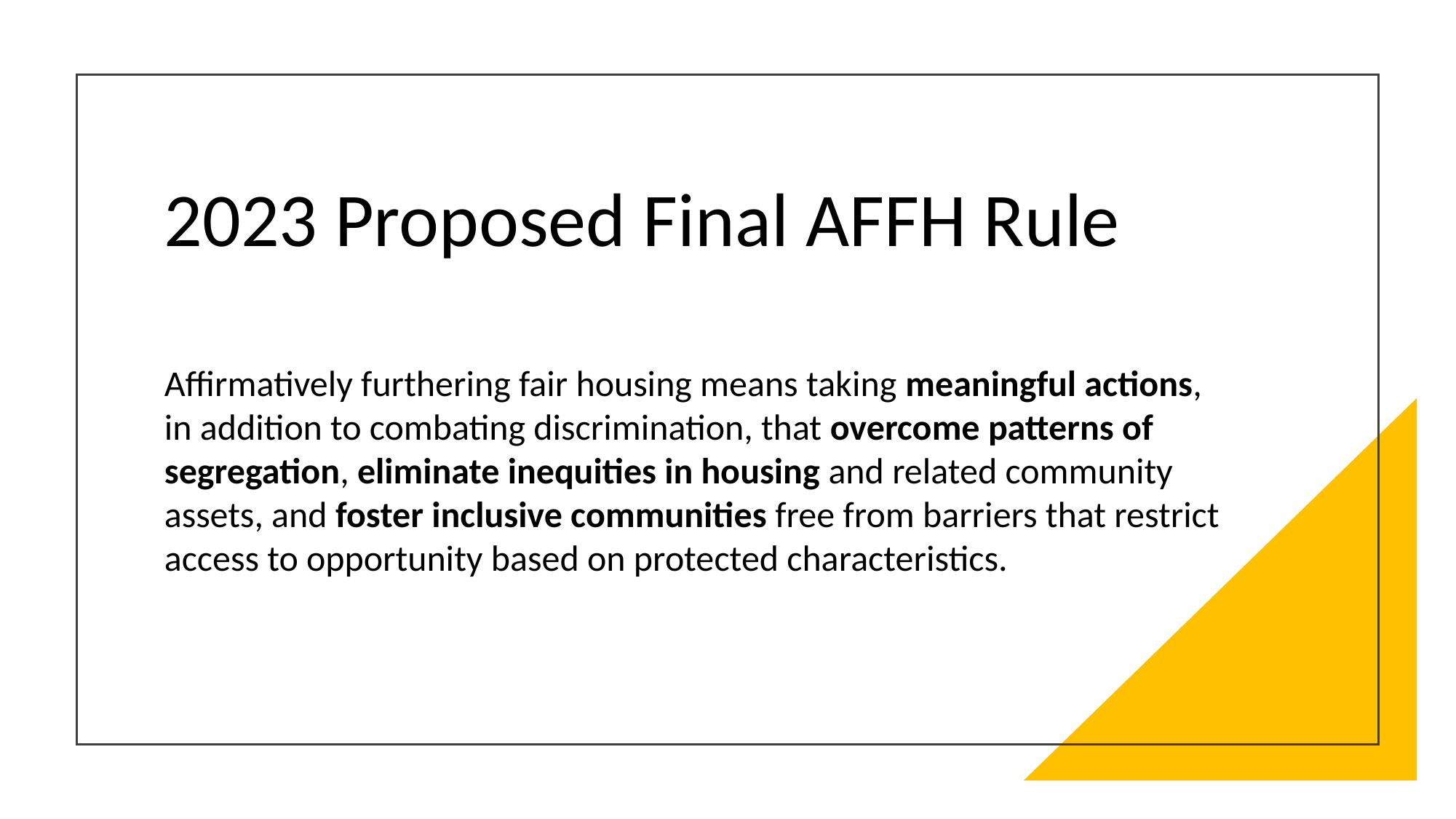

# 2023 Proposed Final AFFH Rule
Affirmatively furthering fair housing means taking meaningful actions, in addition to combating discrimination, that overcome patterns of segregation, eliminate inequities in housing and related community assets, and foster inclusive communities free from barriers that restrict access to opportunity based on protected characteristics.